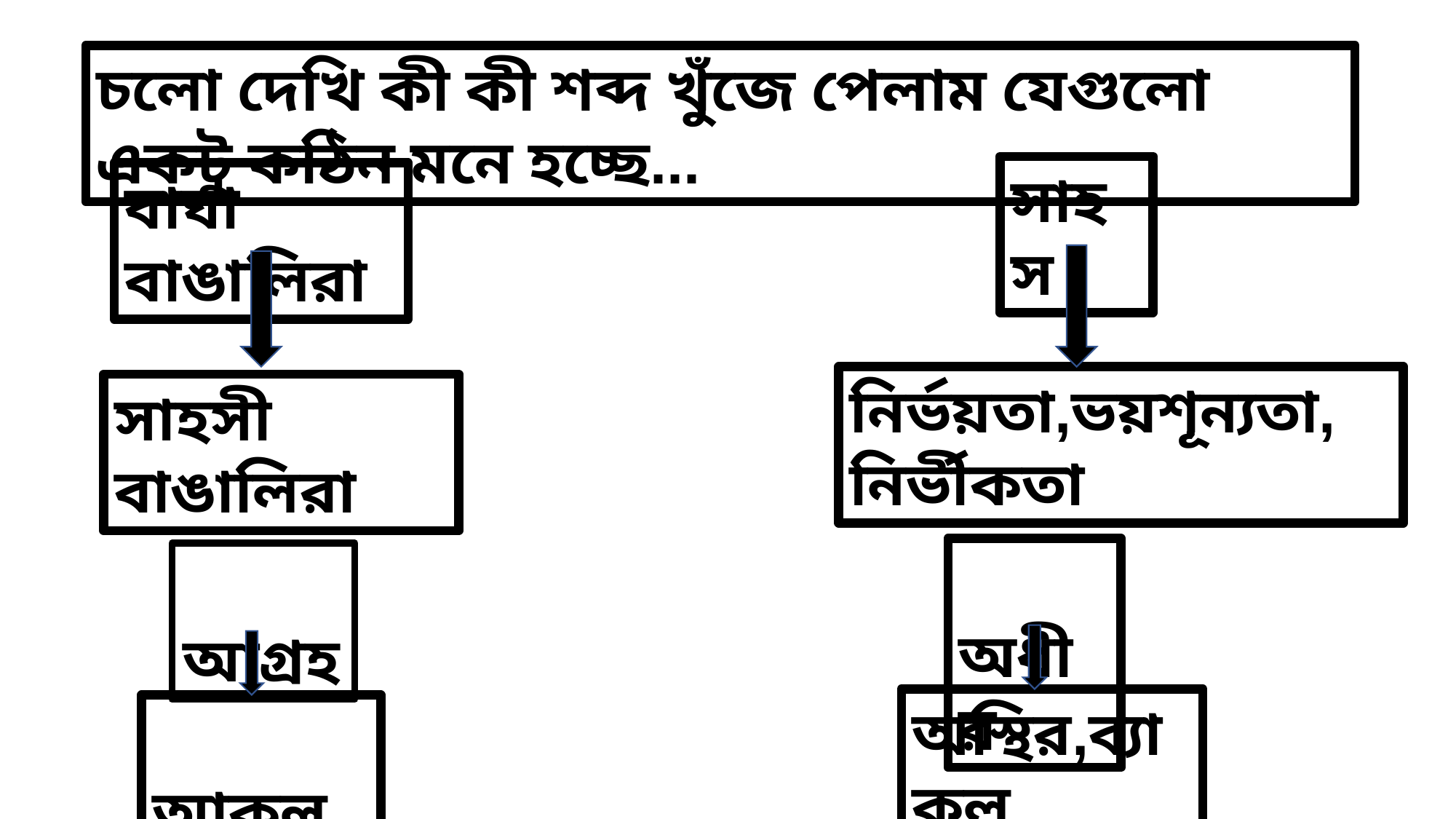

চলো দেখি কী কী শব্দ খুঁজে পেলাম যেগুলো একটু কঠিন মনে হচ্ছে...
সাহস
বাঘা বাঙালিরা

নির্ভয়তা,ভয়শূন্যতা,নির্ভীকতা
সাহসী বাঙালিরা
 অধীর
 আগ্রহ

অস্থির,ব্যাকুল
 আকুলতা